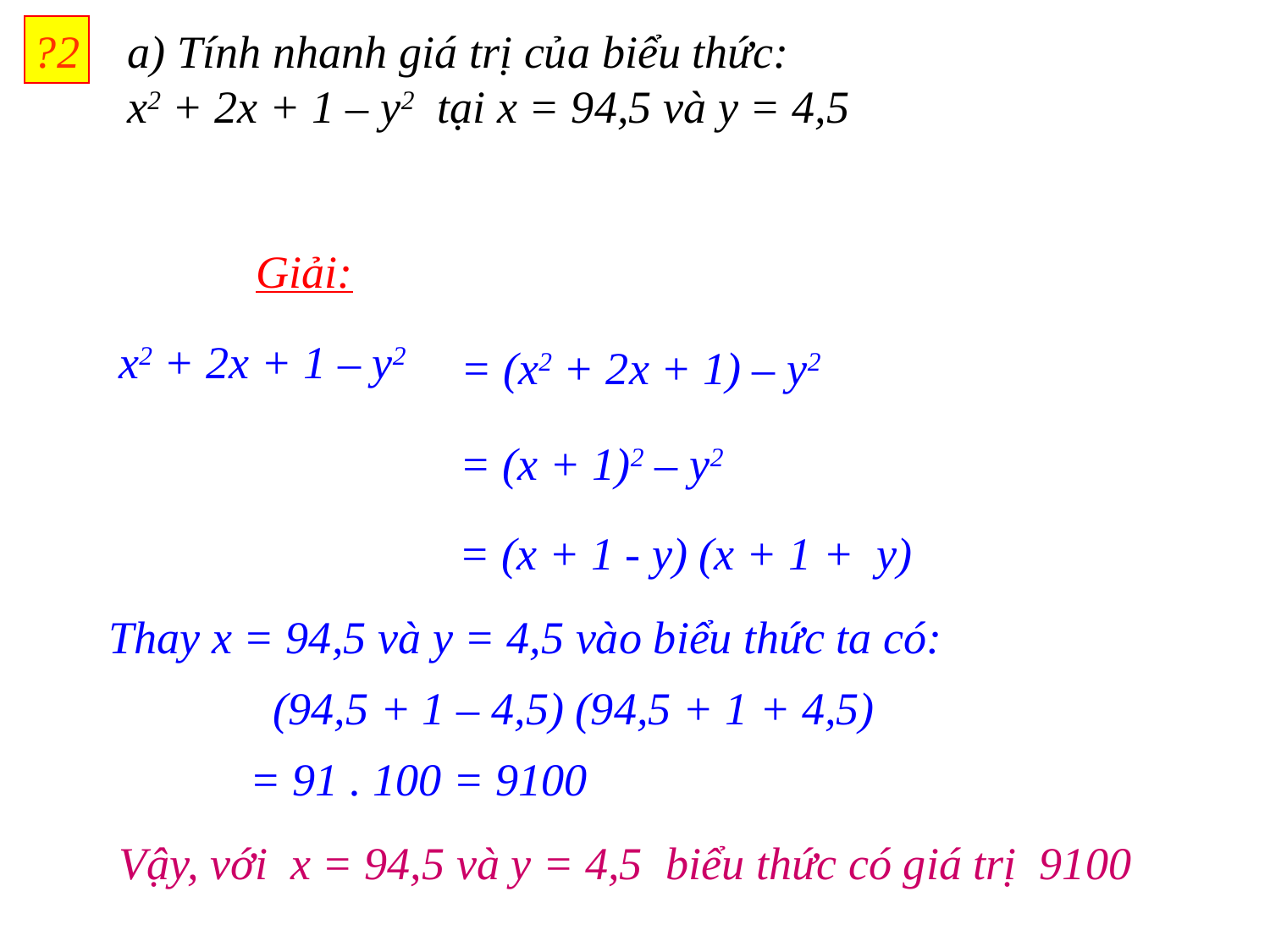

?2
a) Tính nhanh giá trị của biểu thức:
x2 + 2x + 1 – y2  tại x = 94,5 và y = 4,5
Giải:
 x2 + 2x + 1 – y2
= (x2 + 2x + 1) – y2
= (x + 1)2 – y2
= (x + 1 - y) (x + 1 +  y)
  Thay x = 94,5 và y = 4,5 vào biểu thức ta có:
    (94,5 + 1 – 4,5) (94,5 + 1 + 4,5)
  = 91 . 100 = 9100
  Vậy, với  x = 94,5 và y = 4,5  biểu thức có giá trị  9100